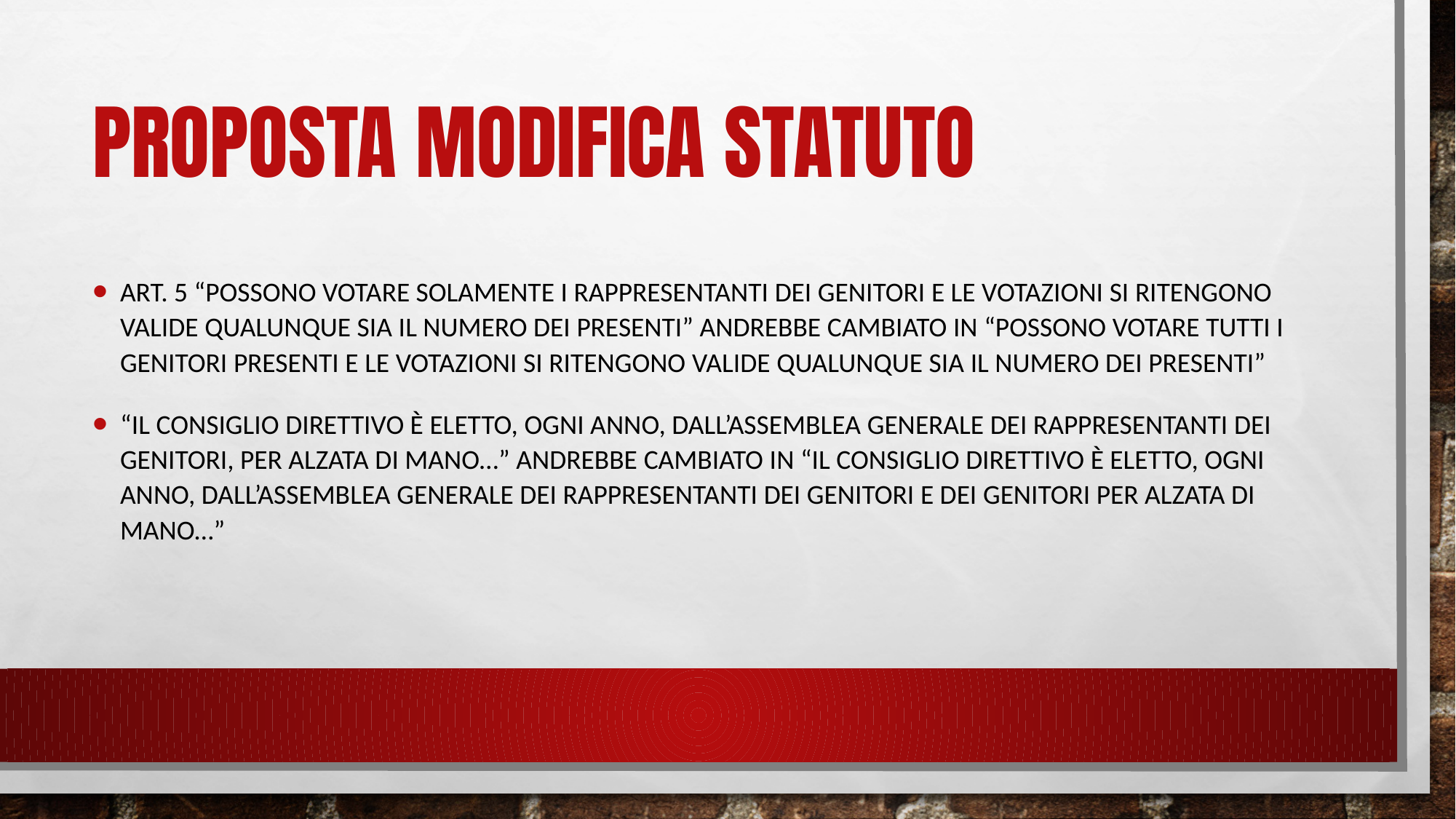

# proposta modifica statuto
Art. 5 “Possono votare solamente i rappresentanti dei genitori e le votazioni si ritengono valide qualunque sia il numero dei presenti” andrebbe cambiato in “Possono votare tutti i genitori presenti e le votazioni si ritengono valide qualunque sia il numero dei presenti”
“Il Consiglio Direttivo è eletto, ogni anno, dall’Assemblea generale dei rappresentanti dei genitori, per alzata di mano…” andrebbe cambiato in “Il Consiglio Direttivo è eletto, ogni anno, dall’Assemblea generale dei rappresentanti dei genitori e dei genitori per alzata di mano…”